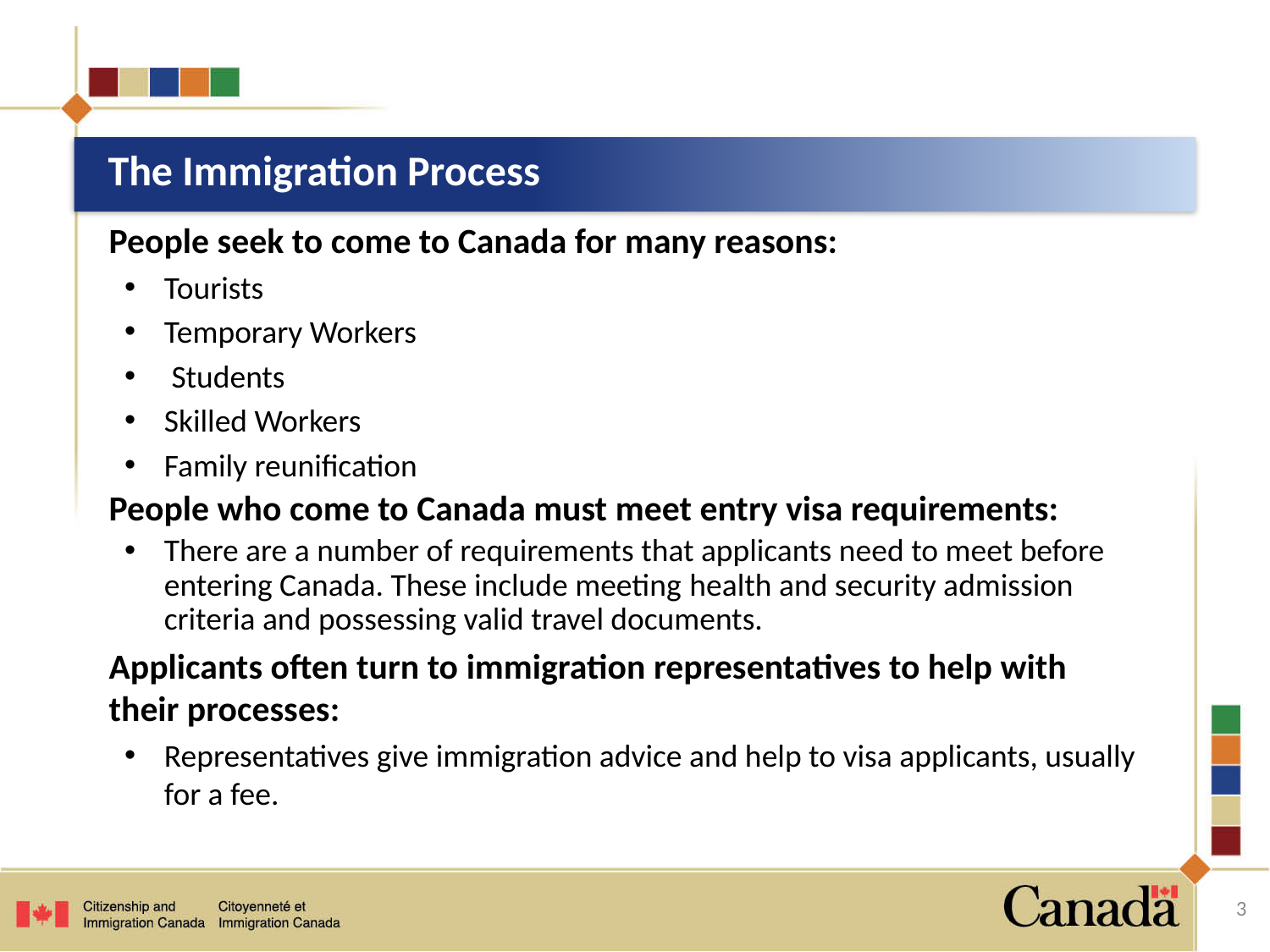

# The Immigration Process
	People seek to come to Canada for many reasons:
Tourists
Temporary Workers
 Students
Skilled Workers
Family reunification
	People who come to Canada must meet entry visa requirements:
There are a number of requirements that applicants need to meet before entering Canada. These include meeting health and security admission criteria and possessing valid travel documents.
	Applicants often turn to immigration representatives to help with their processes:
Representatives give immigration advice and help to visa applicants, usually for a fee.
3